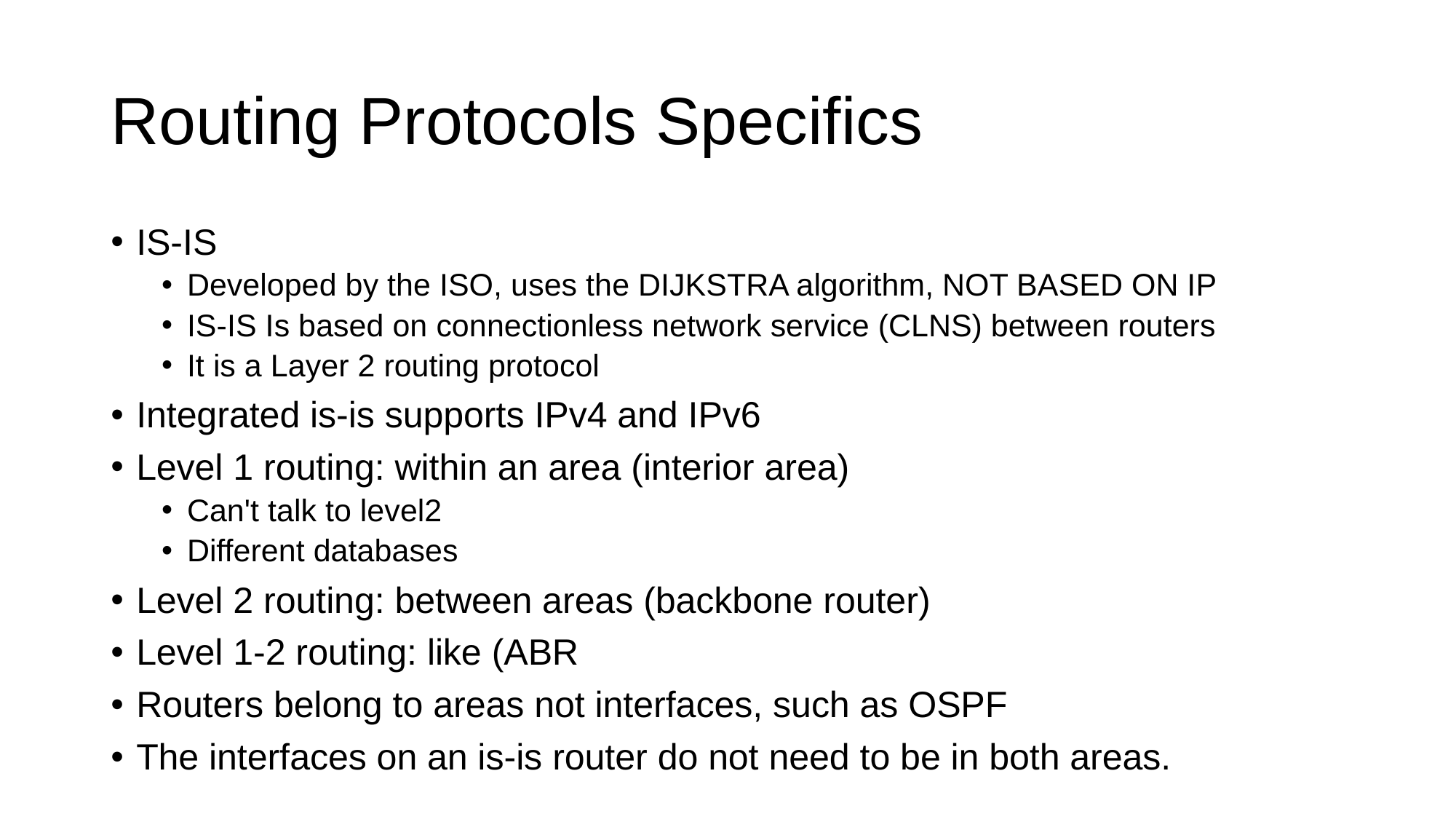

# Routing Protocols Specifics
IS-IS
Developed by the ISO, uses the DIJKSTRA algorithm, NOT BASED ON IP
IS-IS Is based on connectionless network service (CLNS) between routers
It is a Layer 2 routing protocol
Integrated is-is supports IPv4 and IPv6
Level 1 routing: within an area (interior area)
Can't talk to level2
Different databases
Level 2 routing: between areas (backbone router)
Level 1-2 routing: like (ABR
Routers belong to areas not interfaces, such as OSPF
The interfaces on an is-is router do not need to be in both areas.